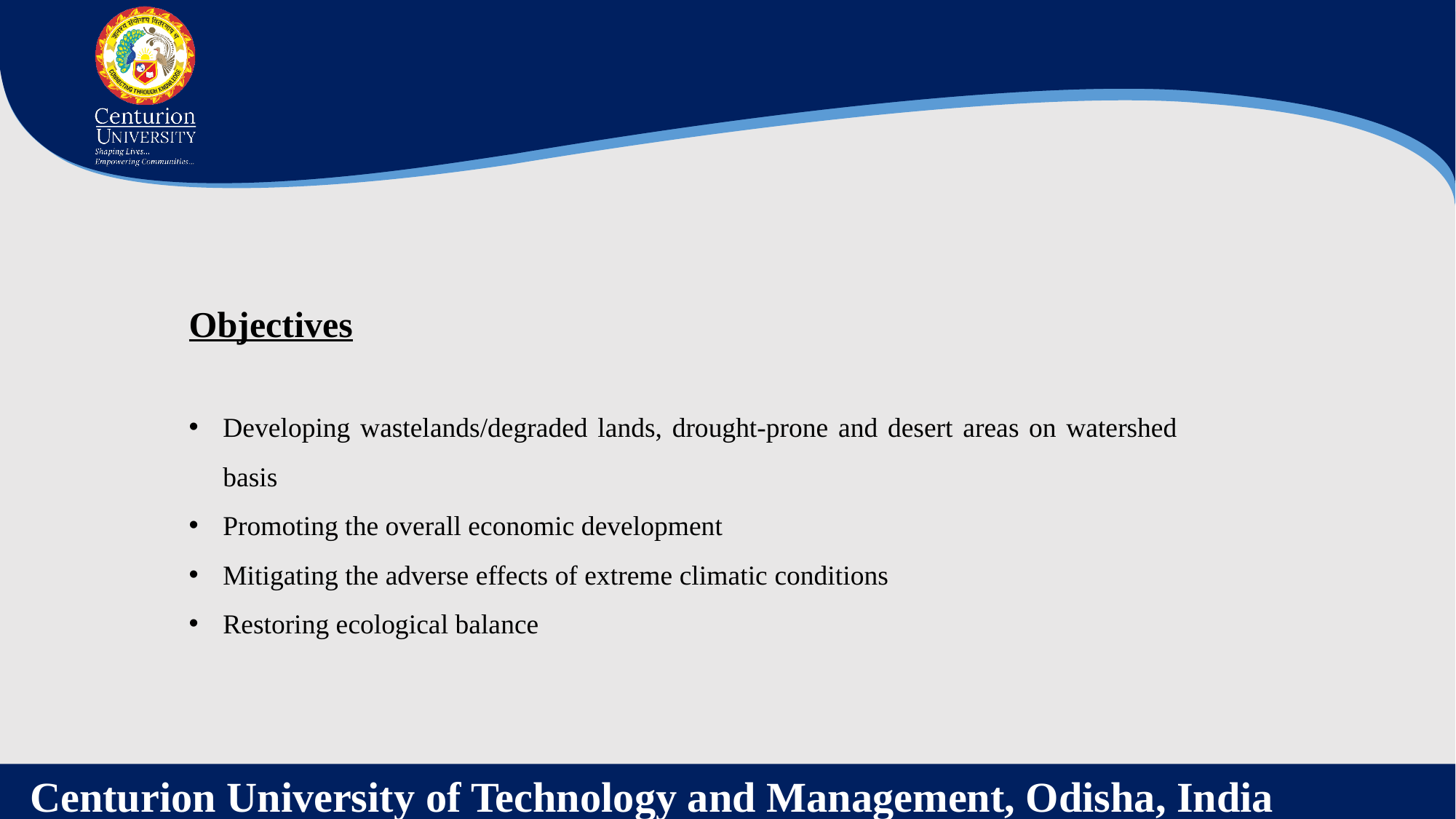

Objectives

Developing wastelands/degraded lands, drought-prone and desert areas on watershed basis
Promoting the overall economic development
Mitigating the adverse effects of extreme climatic conditions
Restoring ecological balance